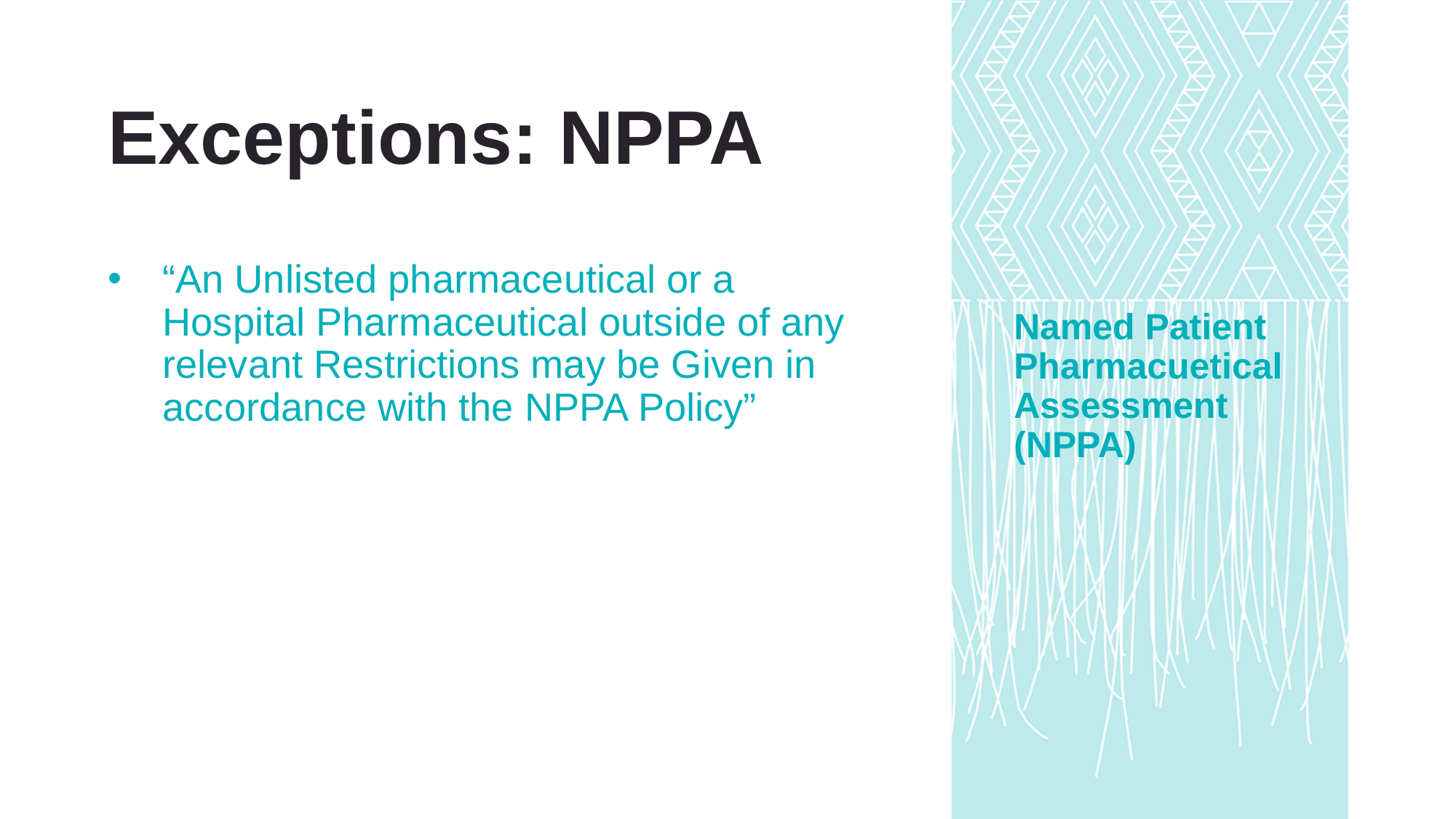

Exceptions: NPPA
“An Unlisted pharmaceutical or a Hospital Pharmaceutical outside of any relevant Restrictions may be Given in accordance with the NPPA Policy”

Named Patient Pharmacuetical Assessment (NPPA)